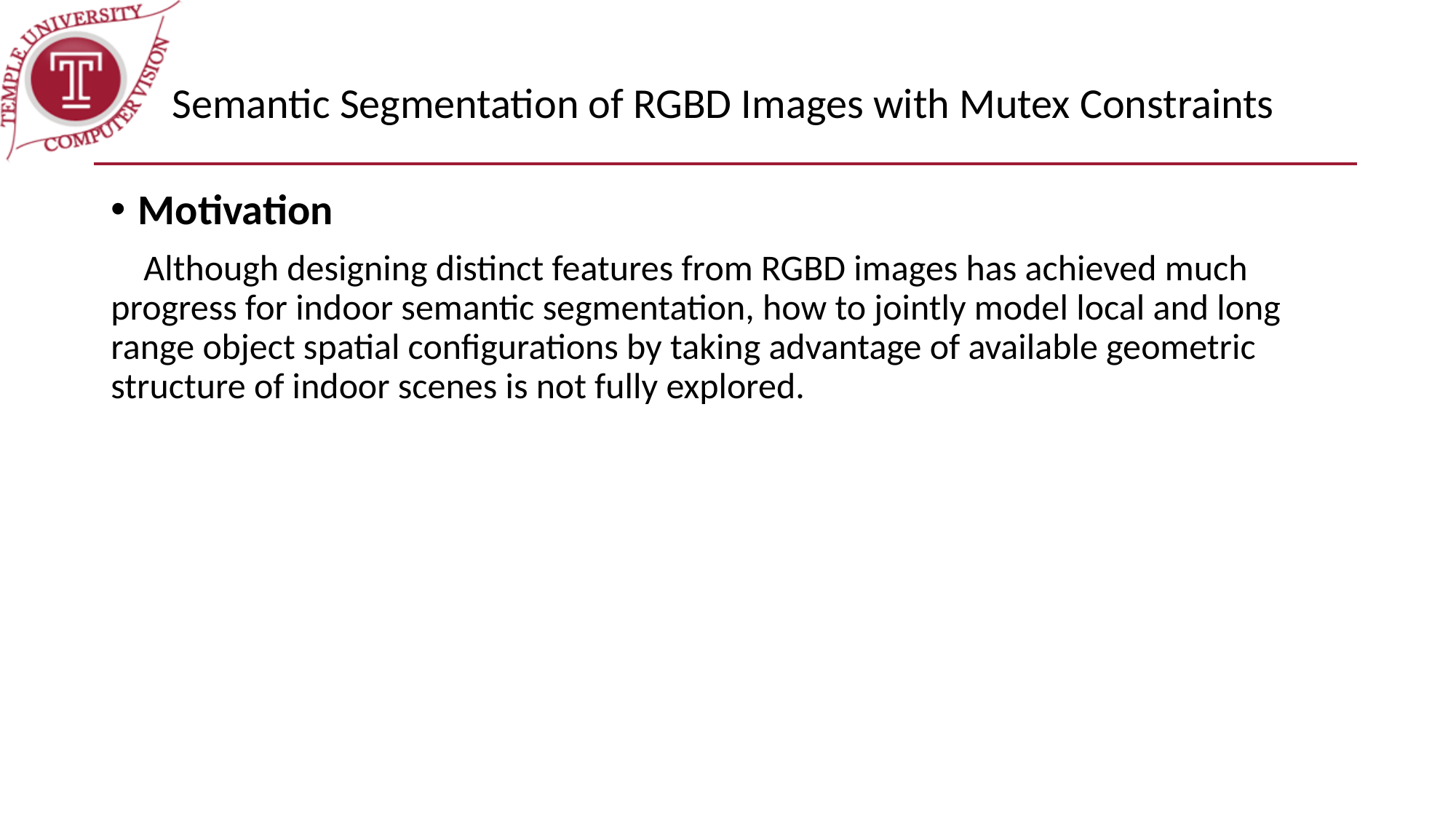

# Semantic Segmentation of RGBD Images with Mutex Constraints
Motivation
    Although designing distinct features from RGBD images has achieved much progress for indoor semantic segmentation, how to jointly model local and long range object spatial configurations by taking advantage of available geometric structure of indoor scenes is not fully explored.